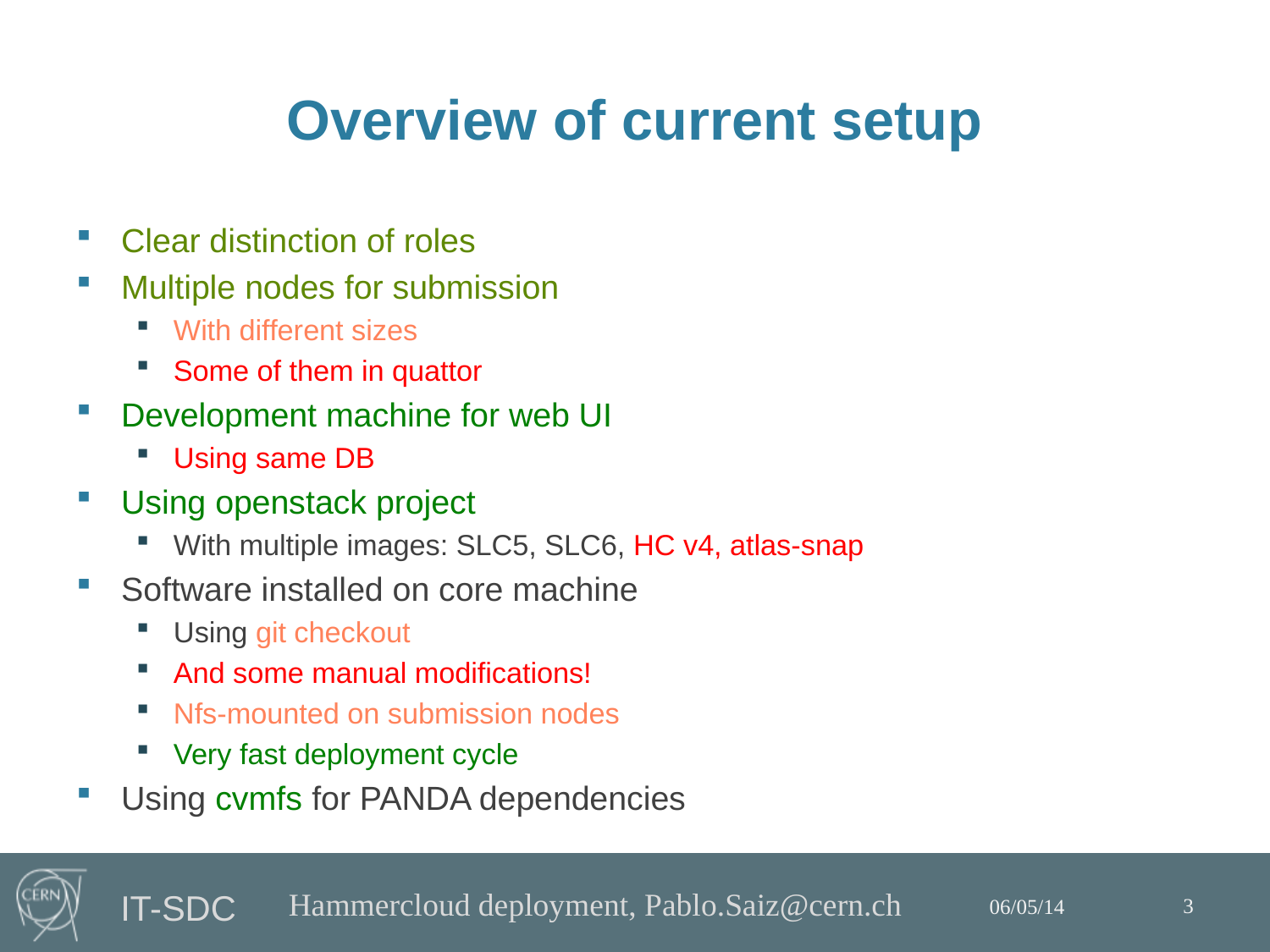

# Overview of current setup
Clear distinction of roles
Multiple nodes for submission
With different sizes
Some of them in quattor
Development machine for web UI
Using same DB
Using openstack project
With multiple images: SLC5, SLC6, HC v4, atlas-snap
Software installed on core machine
Using git checkout
And some manual modifications!
Nfs-mounted on submission nodes
Very fast deployment cycle
Using cvmfs for PANDA dependencies
3
06/05/14